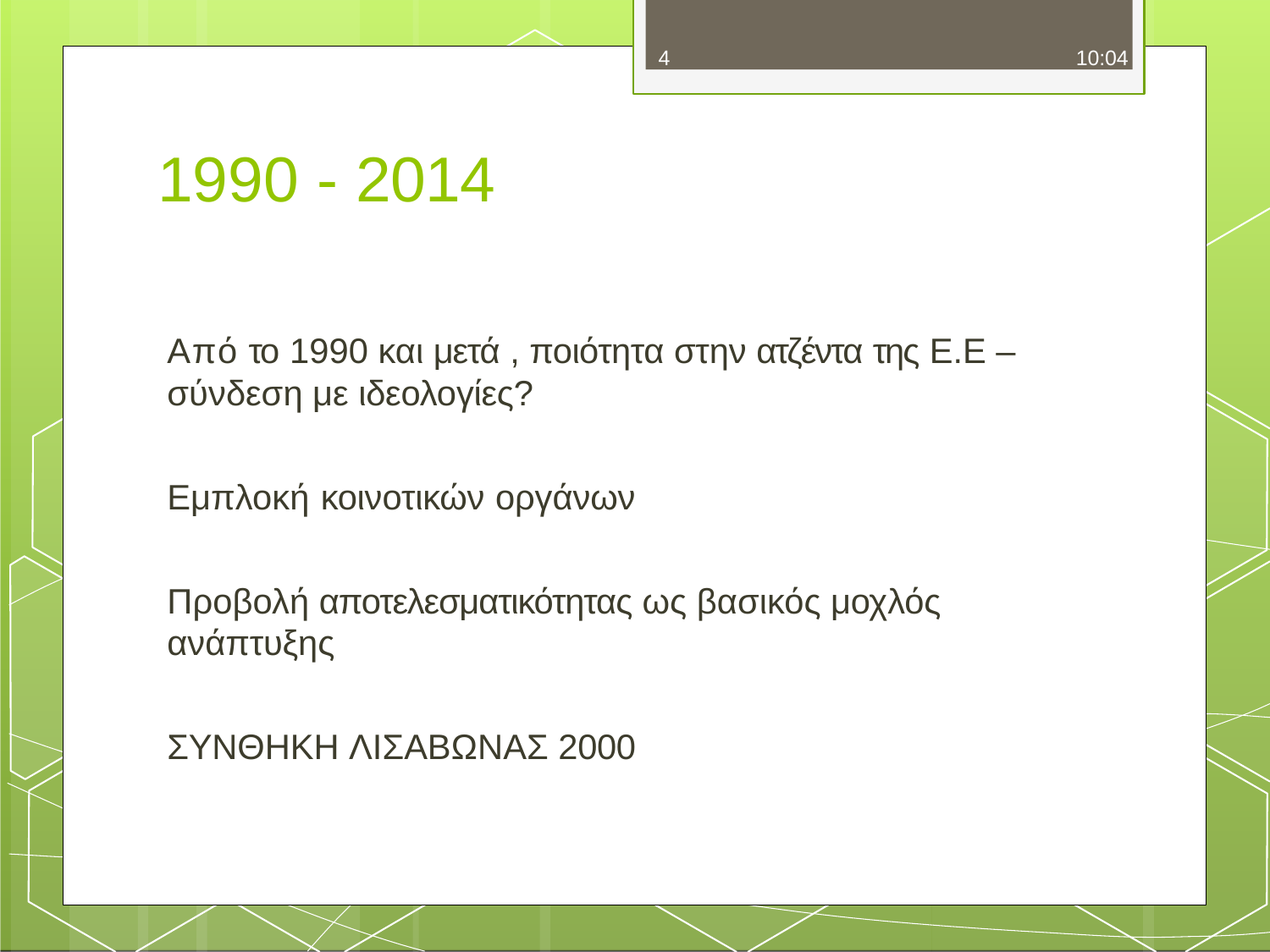

4	10:04
# 1990 - 2014
Από το 1990 και μετά , ποιότητα στην ατζέντα της Ε.Ε –
σύνδεση με ιδεολογίες?

Εμπλοκή κοινοτικών οργάνων

Προβολή αποτελεσματικότητας ως βασικός μοχλός ανάπτυξης

ΣΥΝΘΗΚΗ ΛΙΣΑΒΩΝΑΣ 2000